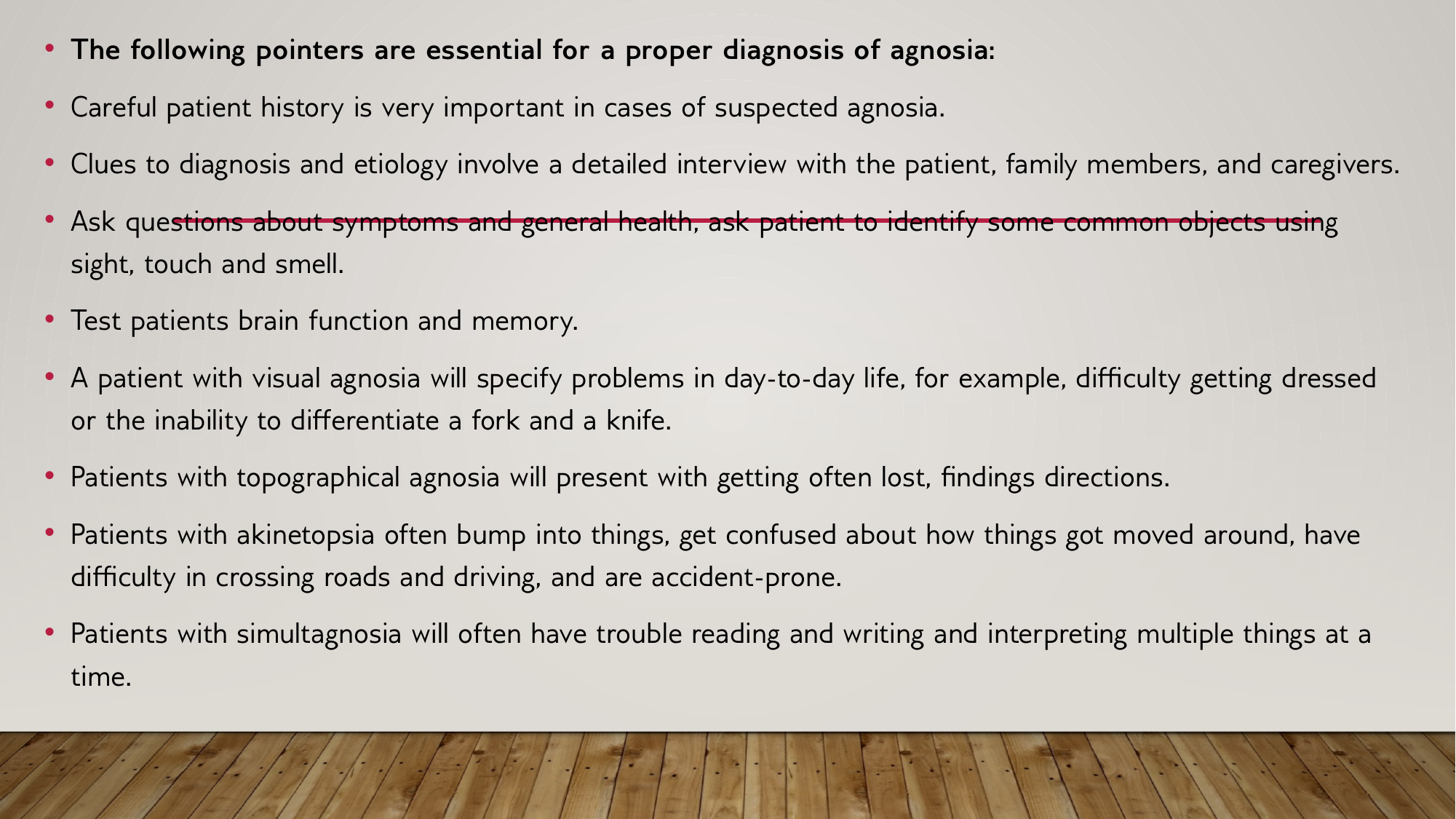

The following pointers are essential for a proper diagnosis of agnosia:
Careful patient history is very important in cases of suspected agnosia.
Clues to diagnosis and etiology involve a detailed interview with the patient, family members, and caregivers.
Ask questions about symptoms and general health, ask patient to identify some common objects using sight, touch and smell.
Test patients brain function and memory.
A patient with visual agnosia will specify problems in day-to-day life, for example, difficulty getting dressed or the inability to differentiate a fork and a knife.
Patients with topographical agnosia will present with getting often lost, findings directions.
Patients with akinetopsia often bump into things, get confused about how things got moved around, have difficulty in crossing roads and driving, and are accident-prone.
Patients with simultagnosia will often have trouble reading and writing and interpreting multiple things at a time.